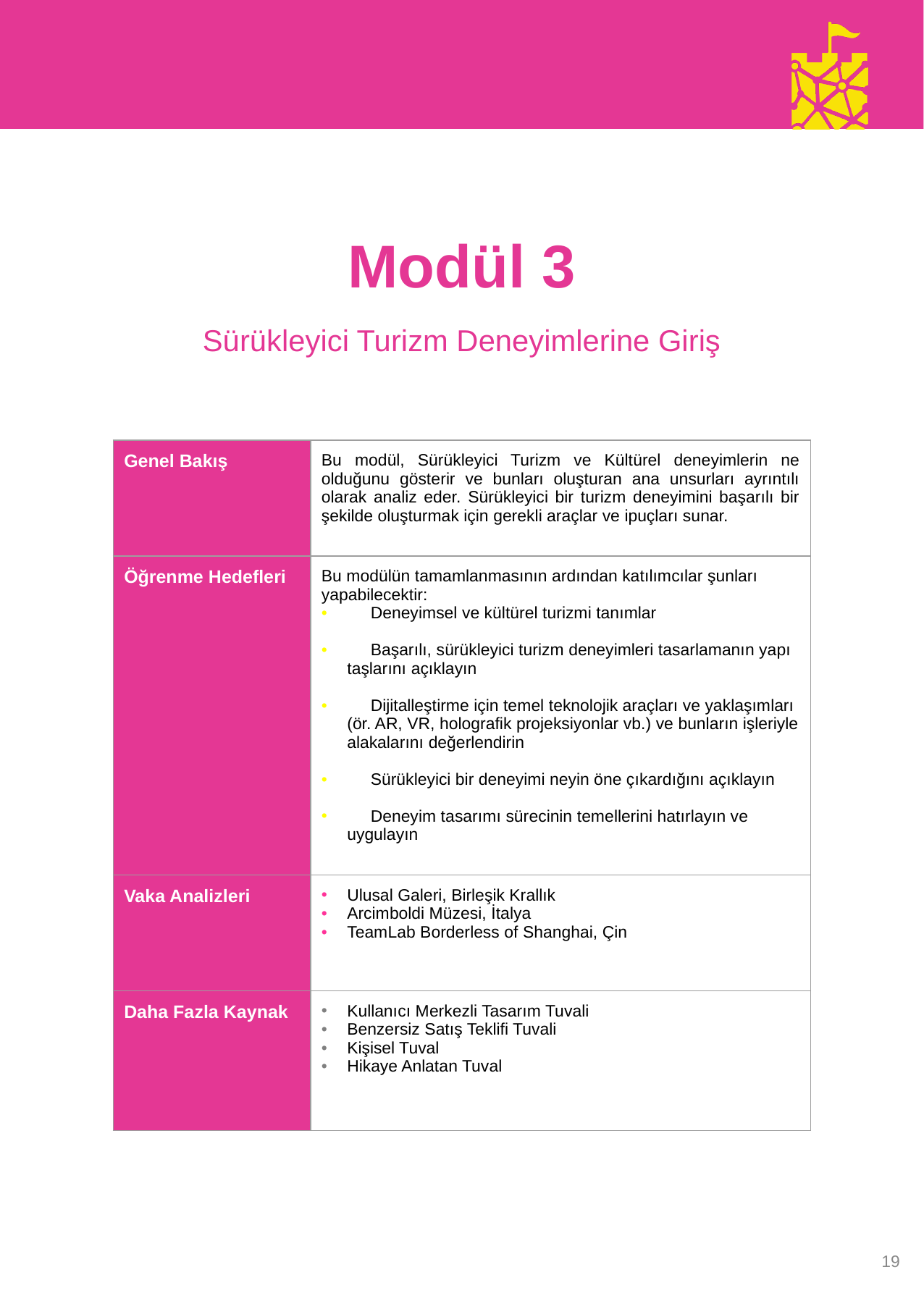

Modül 3
Sürükleyici Turizm Deneyimlerine Giriş
| Genel Bakış | Bu modül, Sürükleyici Turizm ve Kültürel deneyimlerin ne olduğunu gösterir ve bunları oluşturan ana unsurları ayrıntılı olarak analiz eder. Sürükleyici bir turizm deneyimini başarılı bir şekilde oluşturmak için gerekli araçlar ve ipuçları sunar. |
| --- | --- |
| Öğrenme Hedefleri | Bu modülün tamamlanmasının ardından katılımcılar şunları yapabilecektir: Deneyimsel ve kültürel turizmi tanımlar Başarılı, sürükleyici turizm deneyimleri tasarlamanın yapı taşlarını açıklayın Dijitalleştirme için temel teknolojik araçları ve yaklaşımları (ör. AR, VR, holografik projeksiyonlar vb.) ve bunların işleriyle alakalarını değerlendirin Sürükleyici bir deneyimi neyin öne çıkardığını açıklayın Deneyim tasarımı sürecinin temellerini hatırlayın ve uygulayın |
| Vaka Analizleri | Ulusal Galeri, Birleşik Krallık Arcimboldi Müzesi, İtalya TeamLab Borderless of Shanghai, Çin |
| Daha Fazla Kaynak | Kullanıcı Merkezli Tasarım Tuvali Benzersiz Satış Teklifi Tuvali Kişisel Tuval Hikaye Anlatan Tuval |
19